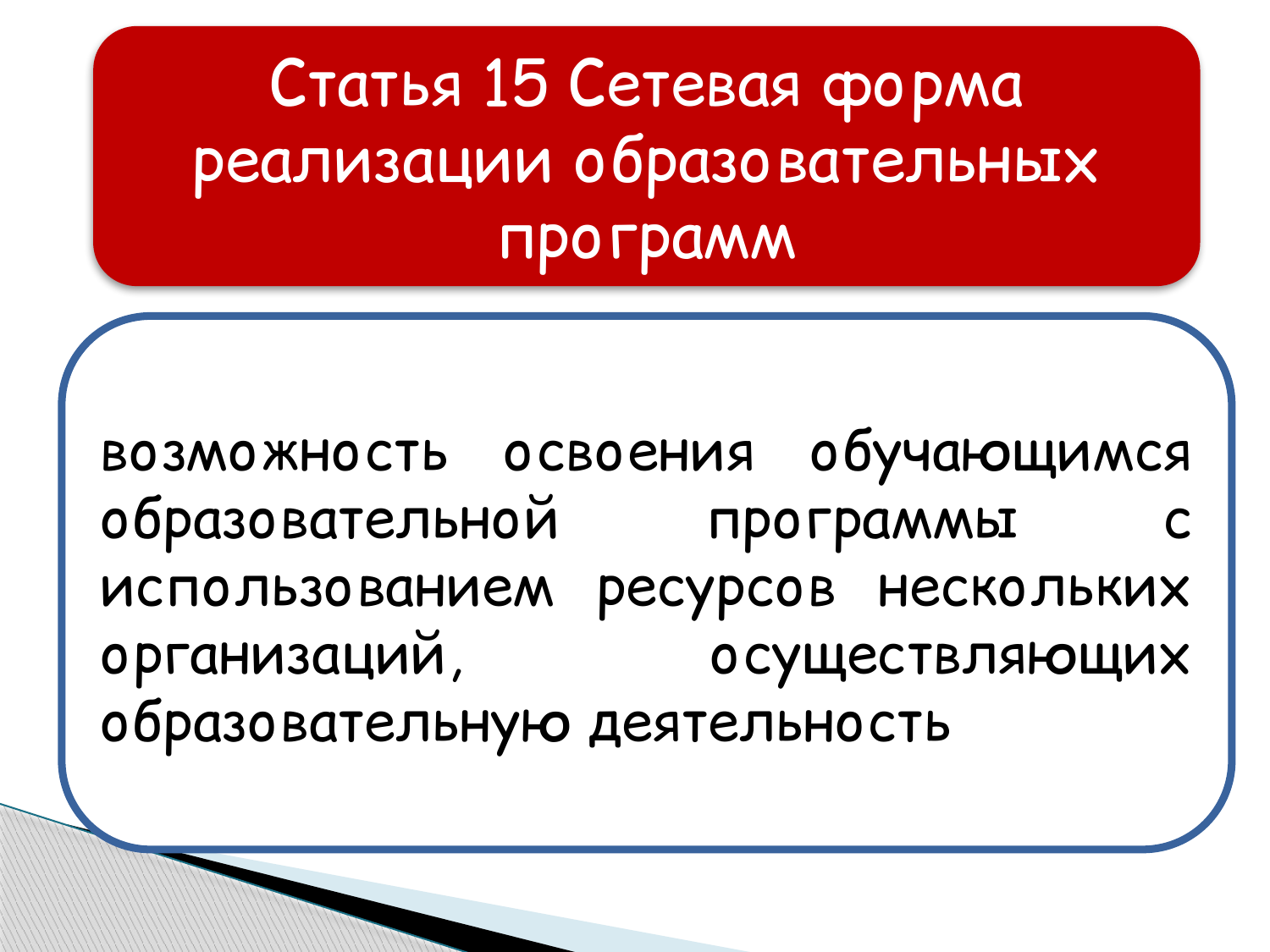

Статья 15 Сетевая форма реализации образовательных программ
возможность освоения обучающимся образовательной программы с использованием ресурсов нескольких организаций, осуществляющих образовательную деятельность